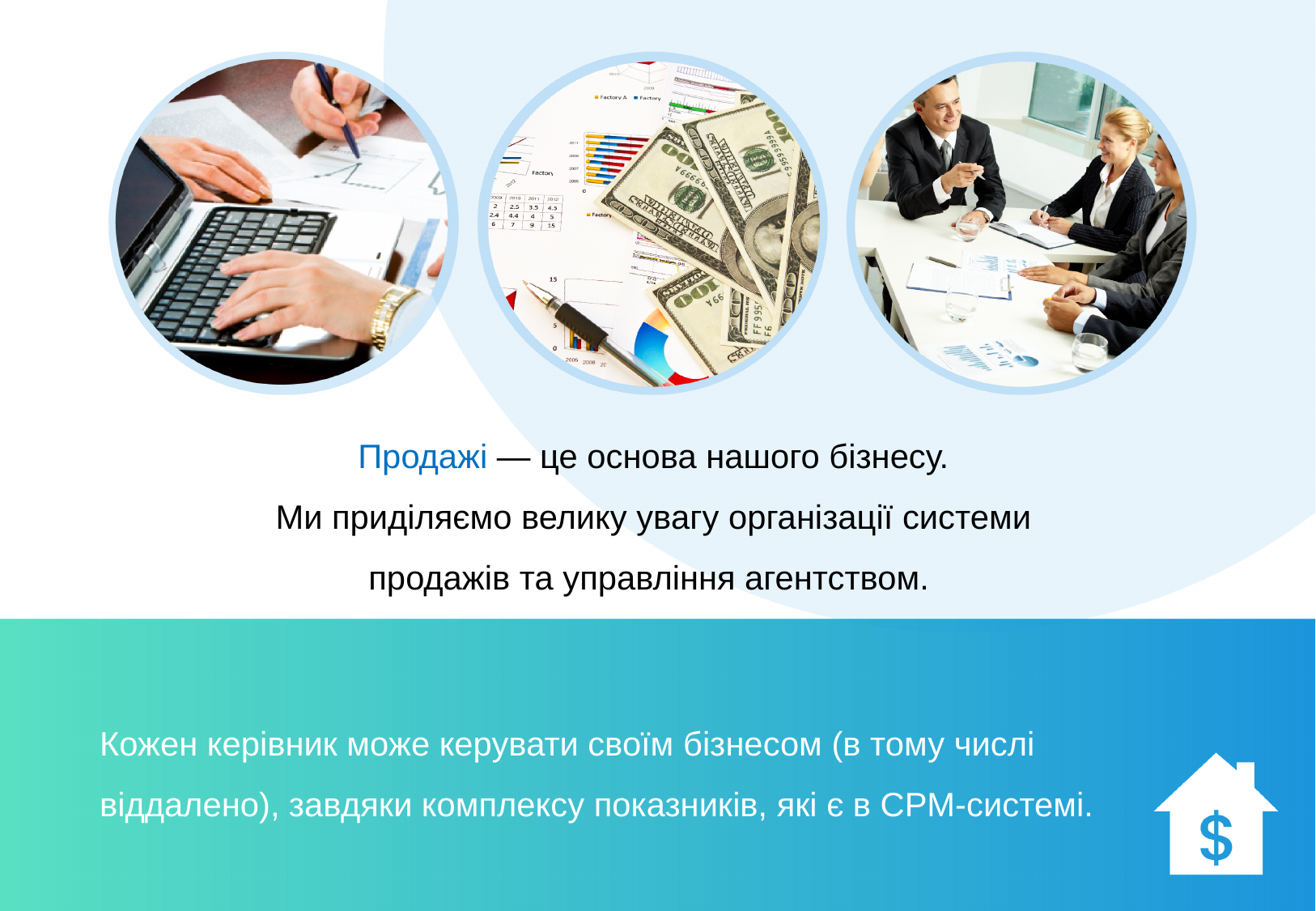

Продажі — це основа нашого бізнесу.
Ми приділяємо велику увагу організації системи продажів та управління агентством.
Кожен керівник може керувати своїм бізнесом (в тому числі віддалено), завдяки комплексу показників, які є в СРМ-системі.